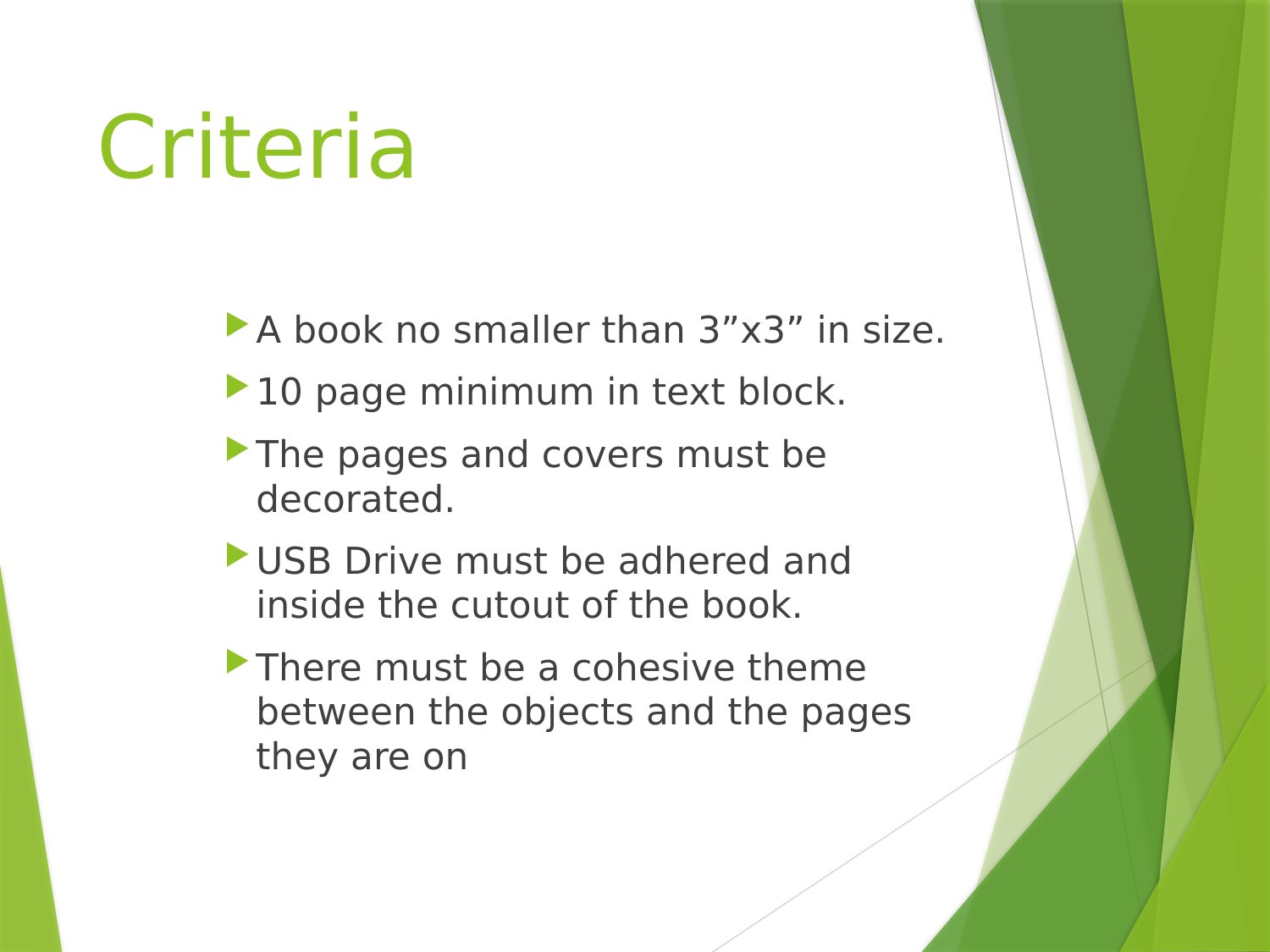

# Criteria
A book no smaller than 3”x3” in size.
10 page minimum in text block.
The pages and covers must be decorated.
USB Drive must be adhered and inside the cutout of the book.
There must be a cohesive theme between the objects and the pages they are on